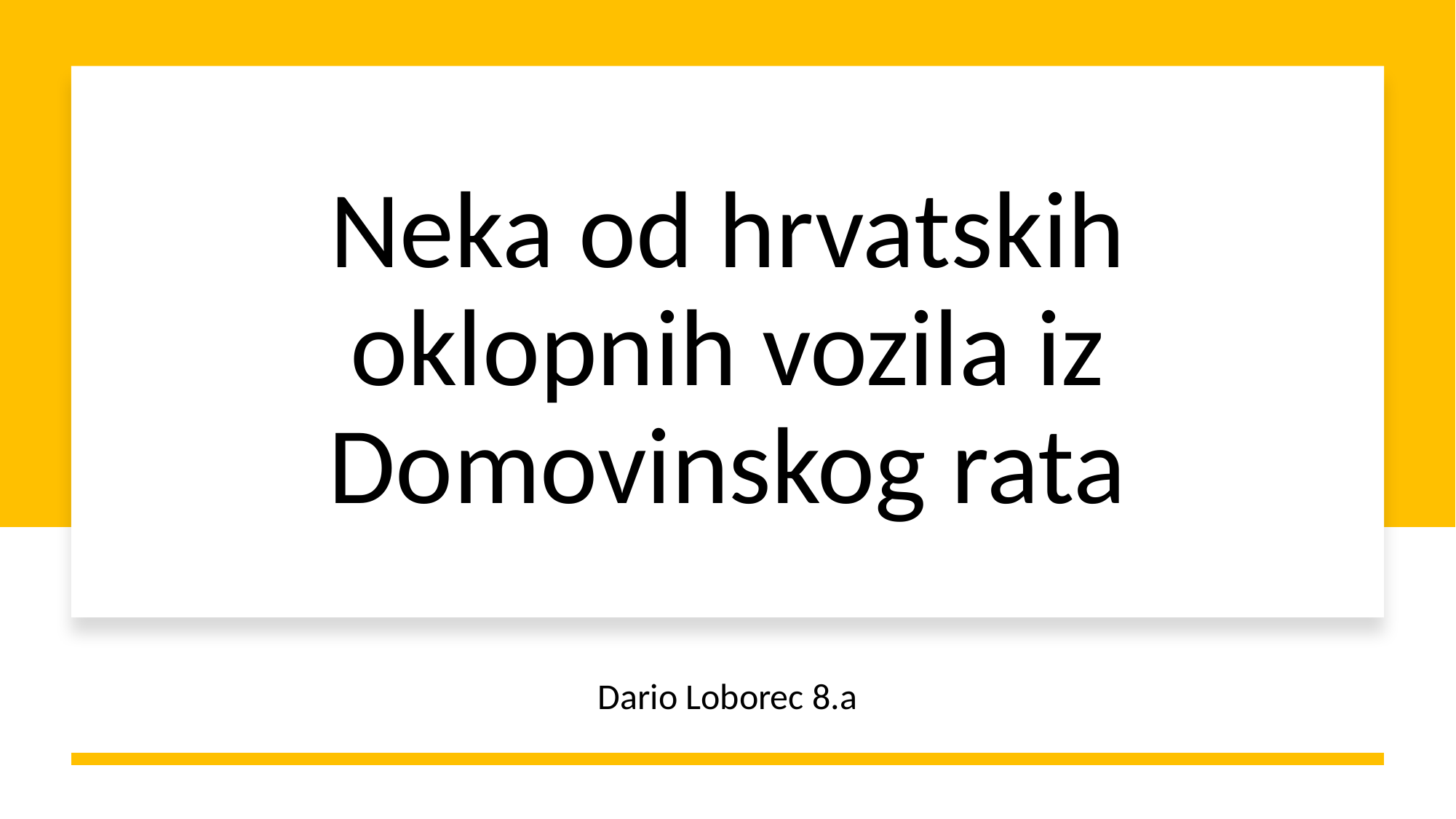

# Neka od hrvatskih oklopnih vozila iz Domovinskog rata
Dario Loborec 8.a